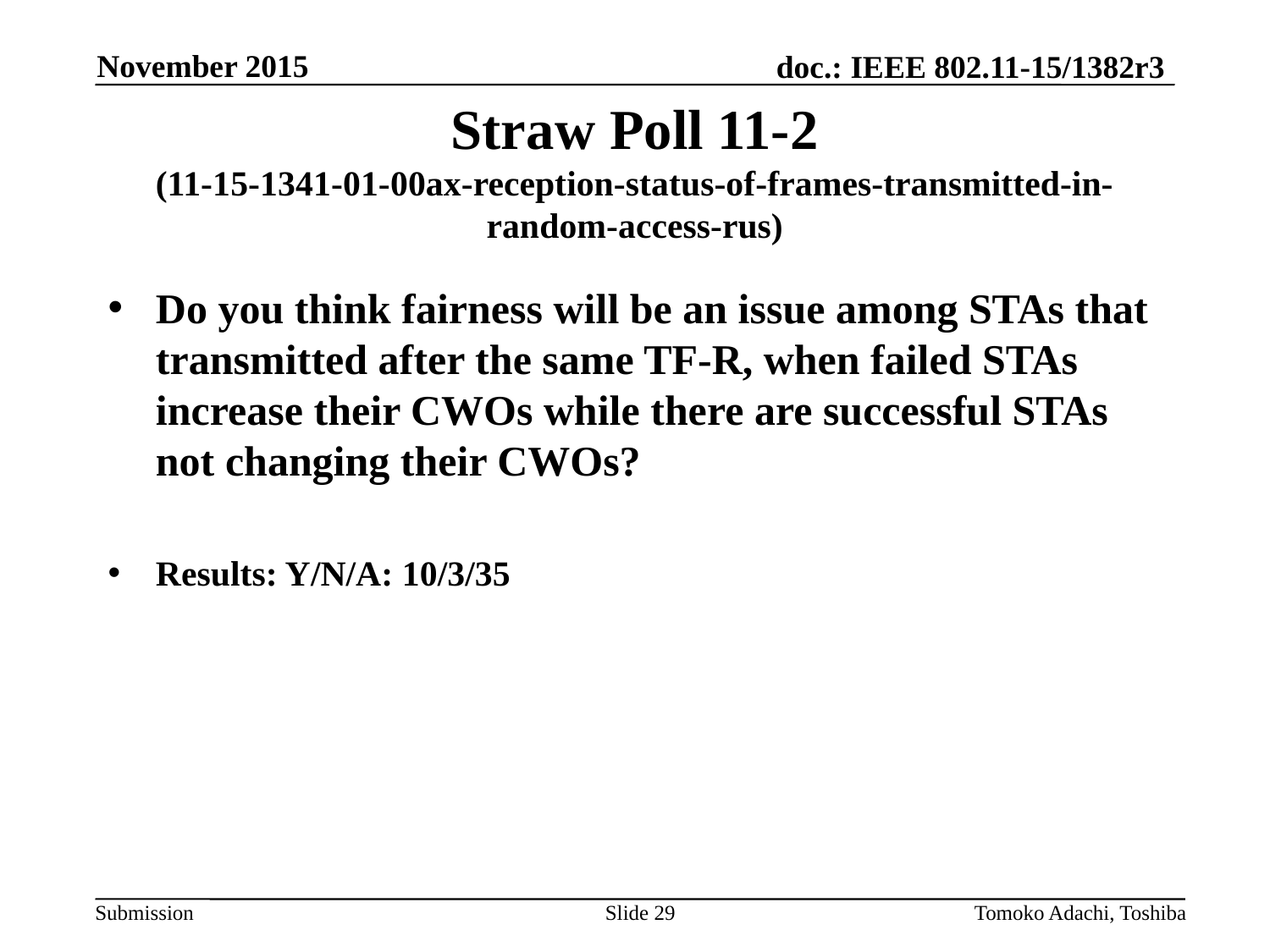

November 2015
# Straw Poll 11-2 (11-15-1341-01-00ax-reception-status-of-frames-transmitted-in-random-access-rus)
Do you think fairness will be an issue among STAs that transmitted after the same TF-R, when failed STAs increase their CWOs while there are successful STAs not changing their CWOs?

Results: Y/N/A: 10/3/35

Slide 29
Tomoko Adachi, Toshiba